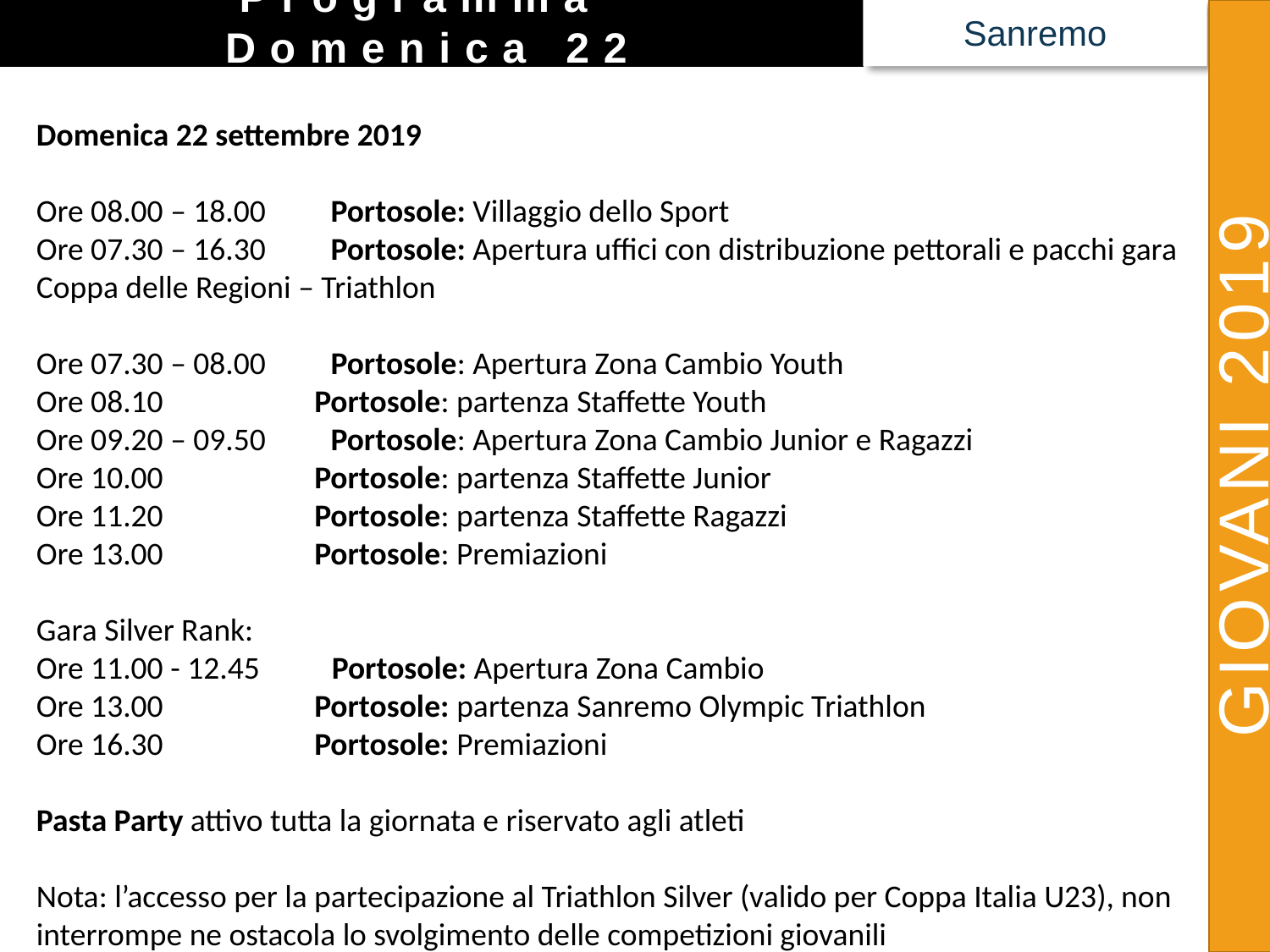

Programma
Domenica 22
Sanremo
Domenica 22 settembre 2019

Ore 08.00 – 18.00         Portosole: Villaggio dello Sport
Ore 07.30 – 16.30         Portosole: Apertura uffici con distribuzione pettorali e pacchi gara
Coppa delle Regioni – Triathlon

Ore 07.30 – 08.00         Portosole: Apertura Zona Cambio Youth
Ore 08.10                     Portosole: partenza Staffette Youth
Ore 09.20 – 09.50         Portosole: Apertura Zona Cambio Junior e Ragazzi
Ore 10.00                     Portosole: partenza Staffette Junior
Ore 11.20                     Portosole: partenza Staffette Ragazzi
Ore 13.00                     Portosole: Premiazioni

Gara Silver Rank:
Ore 11.00 - 12.45          Portosole: Apertura Zona Cambio
Ore 13.00                     Portosole: partenza Sanremo Olympic Triathlon
Ore 16.30                     Portosole: Premiazioni

Pasta Party attivo tutta la giornata e riservato agli atleti

Nota: l’accesso per la partecipazione al Triathlon Silver (valido per Coppa Italia U23), non interrompe ne ostacola lo svolgimento delle competizioni giovanili

GIOVANI 2019